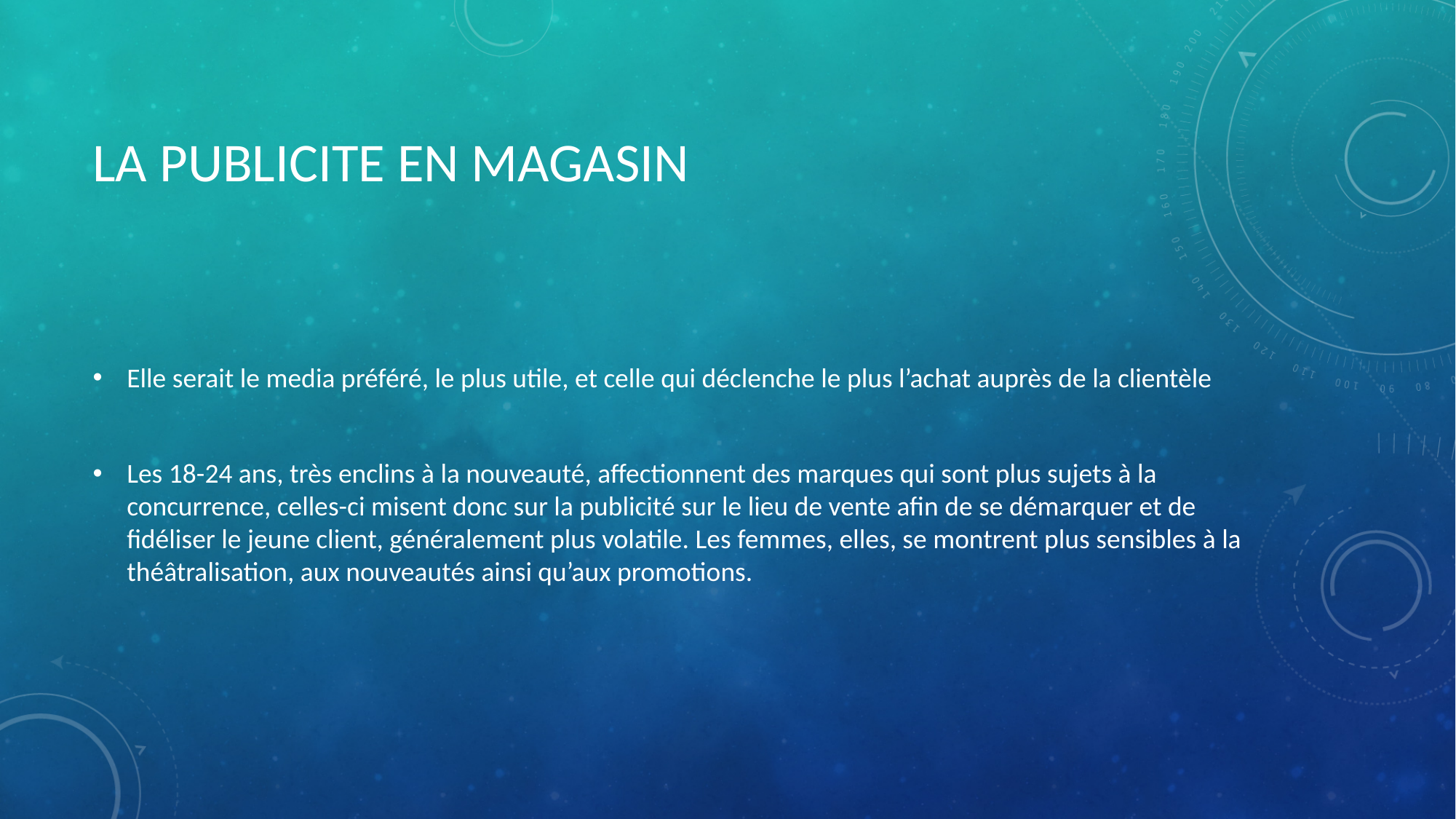

# LA PUBLICITE EN MAGASIN
Elle serait le media préféré, le plus utile, et celle qui déclenche le plus l’achat auprès de la clientèle

Les 18-24 ans, très enclins à la nouveauté, affectionnent des marques qui sont plus sujets à la concurrence, celles-ci misent donc sur la publicité sur le lieu de vente afin de se démarquer et de fidéliser le jeune client, généralement plus volatile. Les femmes, elles, se montrent plus sensibles à la théâtralisation, aux nouveautés ainsi qu’aux promotions.